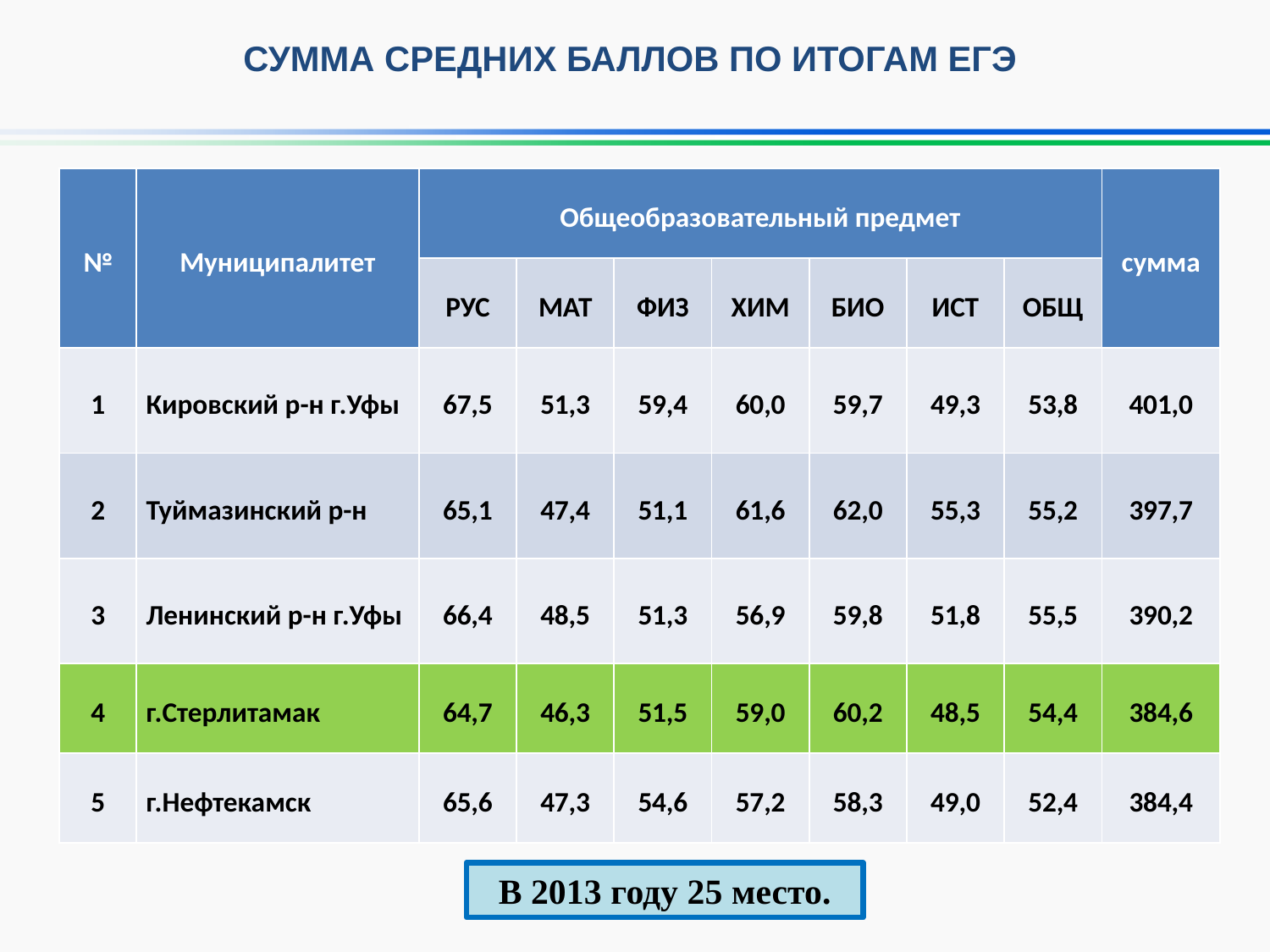

СУММА СРЕДНИХ БАЛЛОВ ПО ИТОГАМ ЕГЭ
| № | Муниципалитет | Общеобразовательный предмет |  |  |  |  |  |  | сумма |
| --- | --- | --- | --- | --- | --- | --- | --- | --- | --- |
|  |  | РУС | МАТ | ФИЗ | ХИМ | БИО | ИСТ | ОБЩ |  |
| 1 | Кировский р-н г.Уфы | 67,5 | 51,3 | 59,4 | 60,0 | 59,7 | 49,3 | 53,8 | 401,0 |
| 2 | Туймазинский р-н | 65,1 | 47,4 | 51,1 | 61,6 | 62,0 | 55,3 | 55,2 | 397,7 |
| 3 | Ленинский р-н г.Уфы | 66,4 | 48,5 | 51,3 | 56,9 | 59,8 | 51,8 | 55,5 | 390,2 |
| 4 | г.Стерлитамак | 64,7 | 46,3 | 51,5 | 59,0 | 60,2 | 48,5 | 54,4 | 384,6 |
| 5 | г.Нефтекамск | 65,6 | 47,3 | 54,6 | 57,2 | 58,3 | 49,0 | 52,4 | 384,4 |
В 2013 году 25 место.